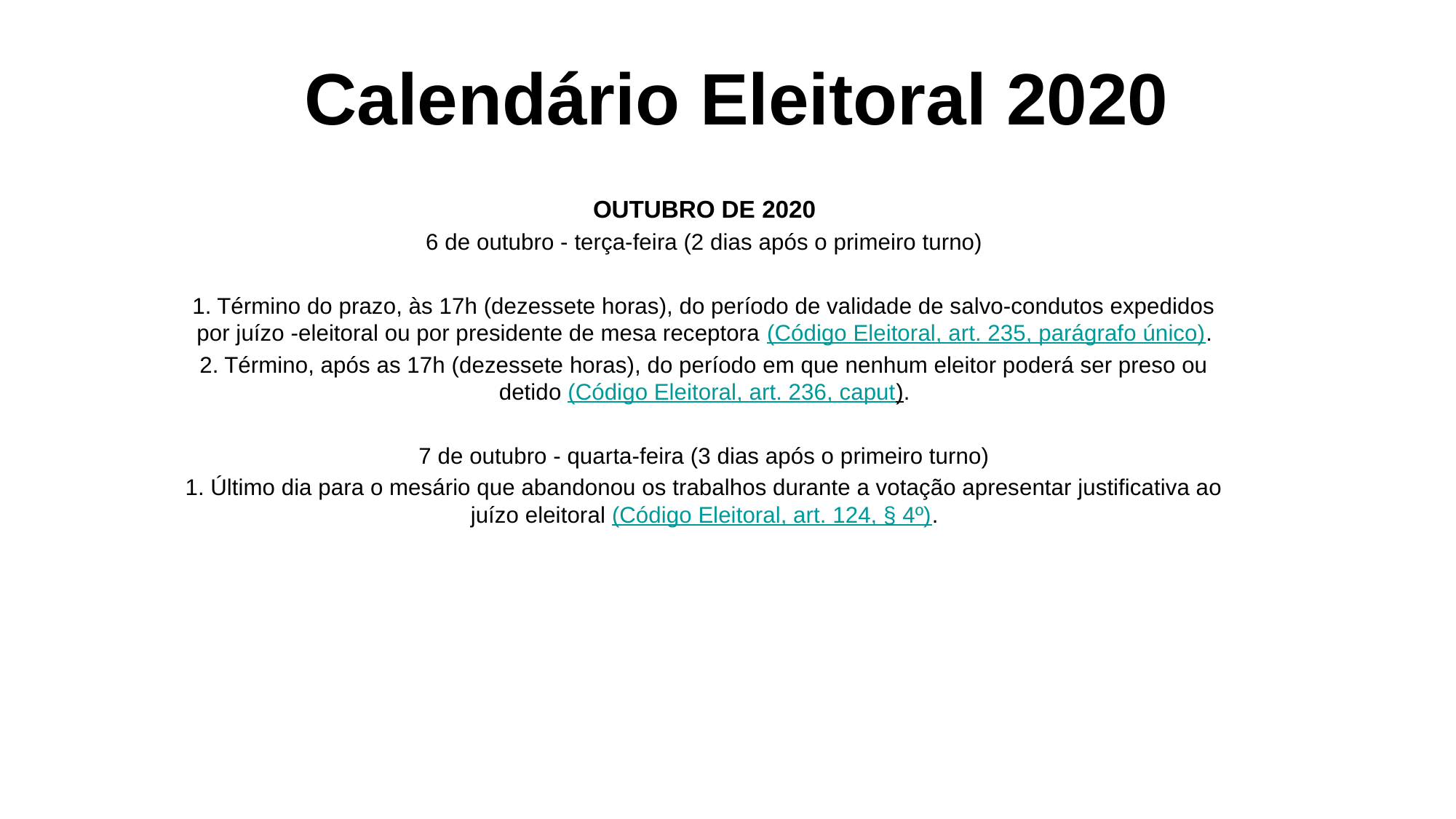

# Calendário Eleitoral 2020
OUTUBRO DE 2020
6 de outubro - terça-feira (2 dias após o primeiro turno)

1. Término do prazo, às 17h (dezessete horas), do período de validade de salvo-condutos expedidos por juízo -eleitoral ou por presidente de mesa receptora (Código Eleitoral, art. 235, parágrafo único).
2. Término, após as 17h (dezessete horas), do período em que nenhum eleitor poderá ser preso ou detido (Código Eleitoral, art. 236, caput).

7 de outubro - quarta-feira (3 dias após o primeiro turno)
1. Último dia para o mesário que abandonou os trabalhos durante a votação apresentar justificativa ao juízo eleitoral (Código Eleitoral, art. 124, § 4º).